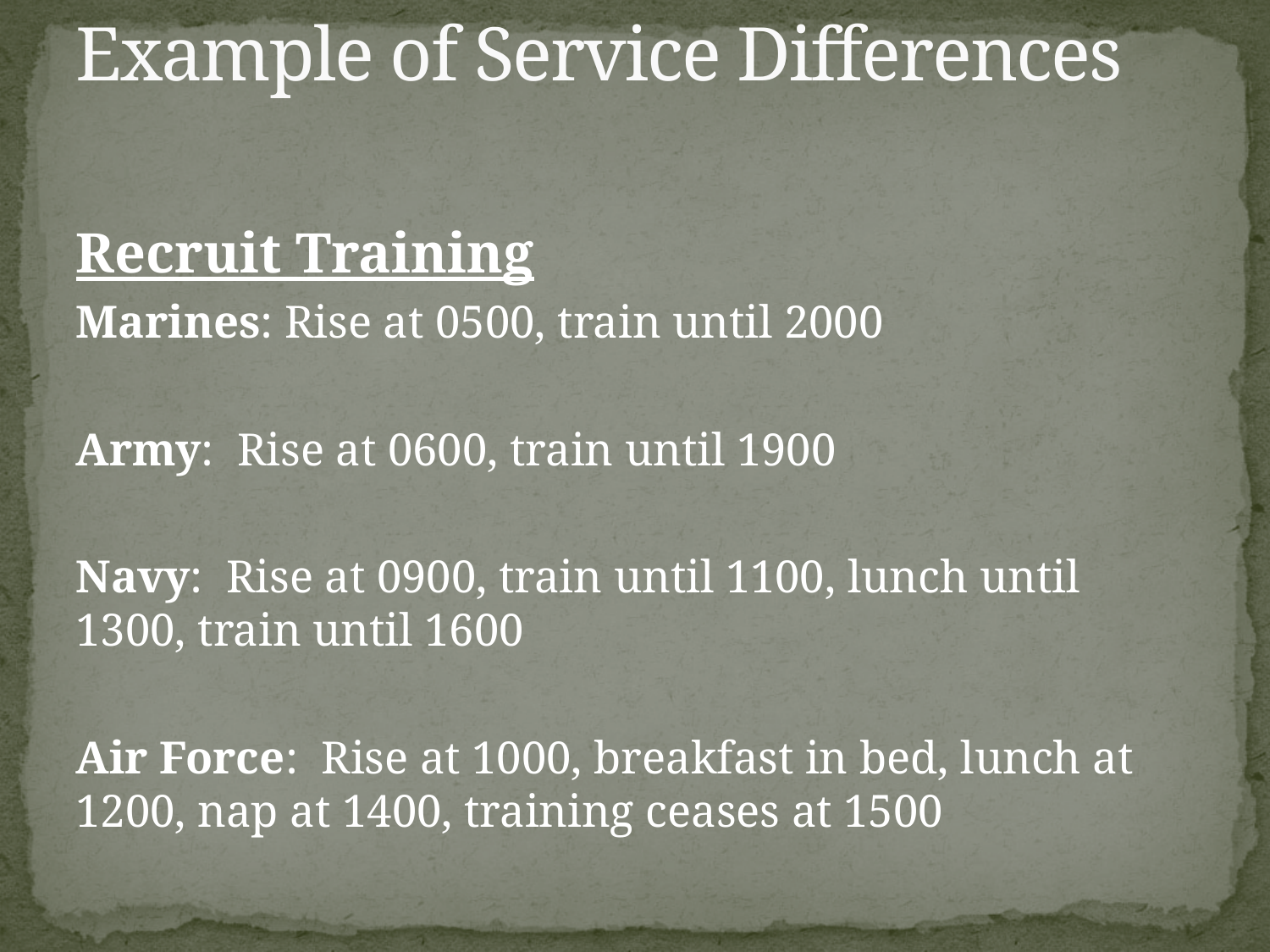

# Example of Service Differences
Recruit Training
Marines: Rise at 0500, train until 2000

Army:  Rise at 0600, train until 1900

Navy:  Rise at 0900, train until 1100, lunch until 1300, train until 1600

Air Force:  Rise at 1000, breakfast in bed, lunch at 1200, nap at 1400, training ceases at 1500